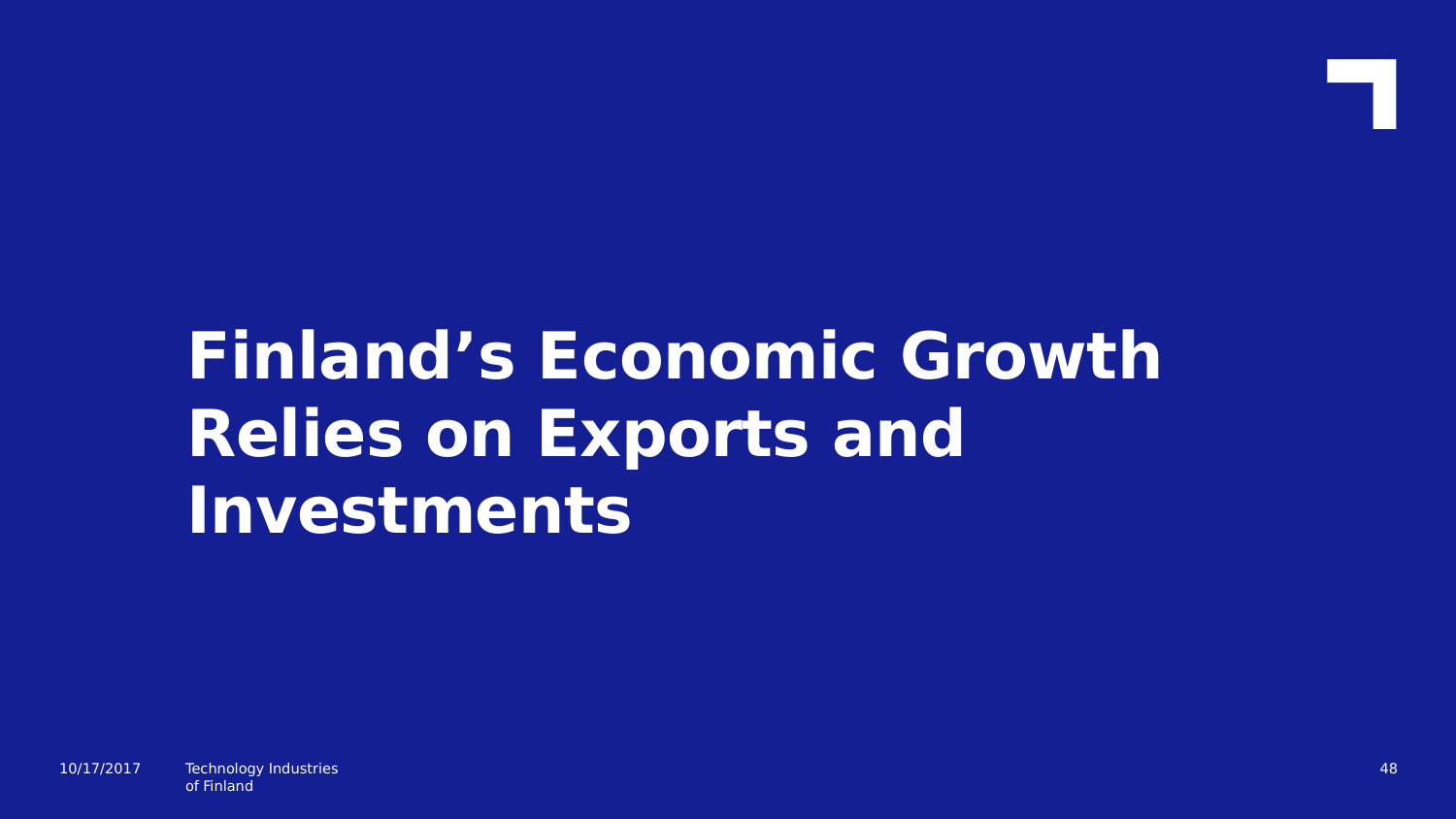

Finland’s Economic Growth Relies on Exports and Investments
10/17/2017

Technology Industries
of Finland
48